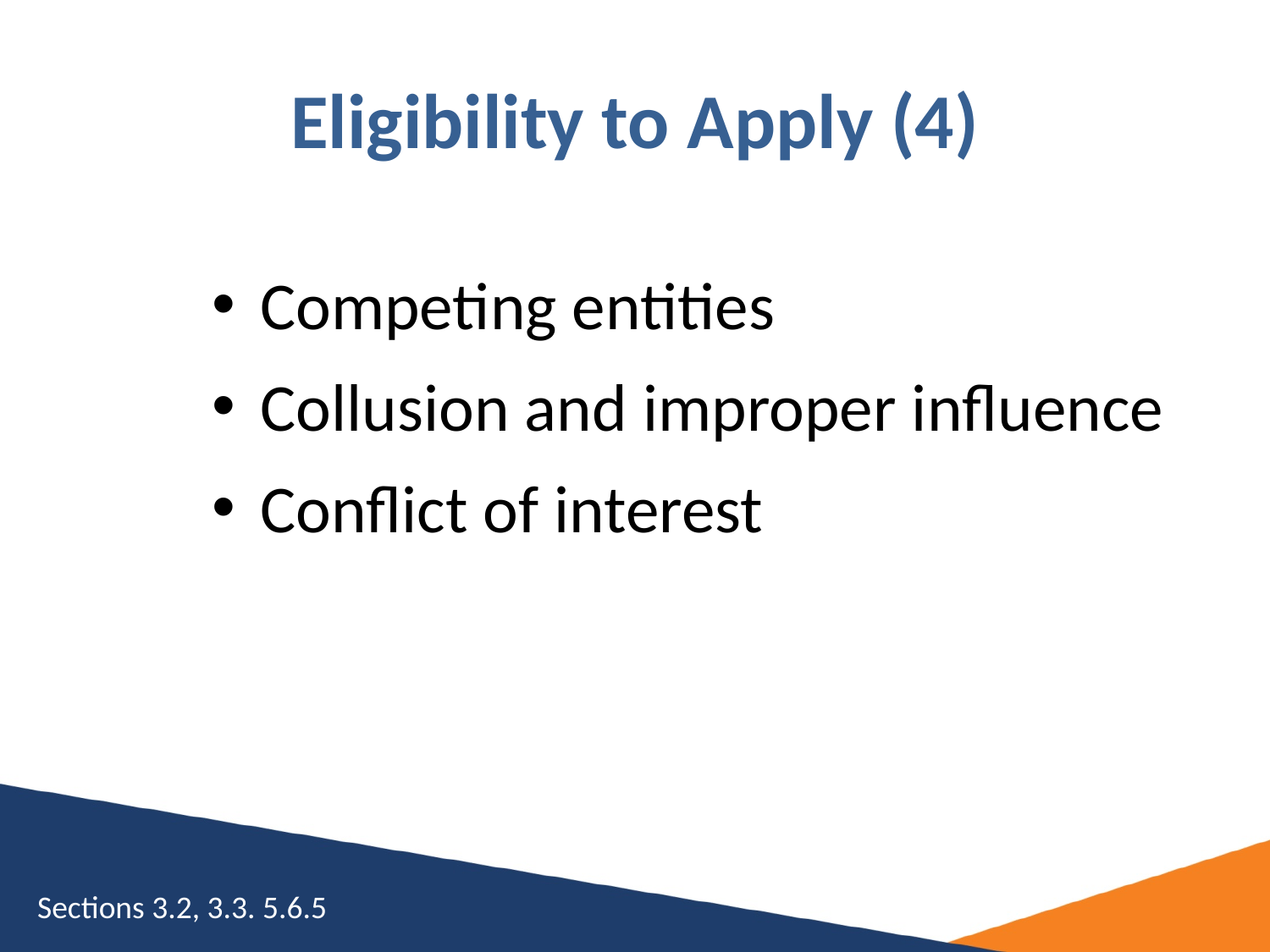

# Eligibility to Apply (4)
Competing entities
Collusion and improper influence
Conflict of interest
Sections 3.2, 3.3. 5.6.5